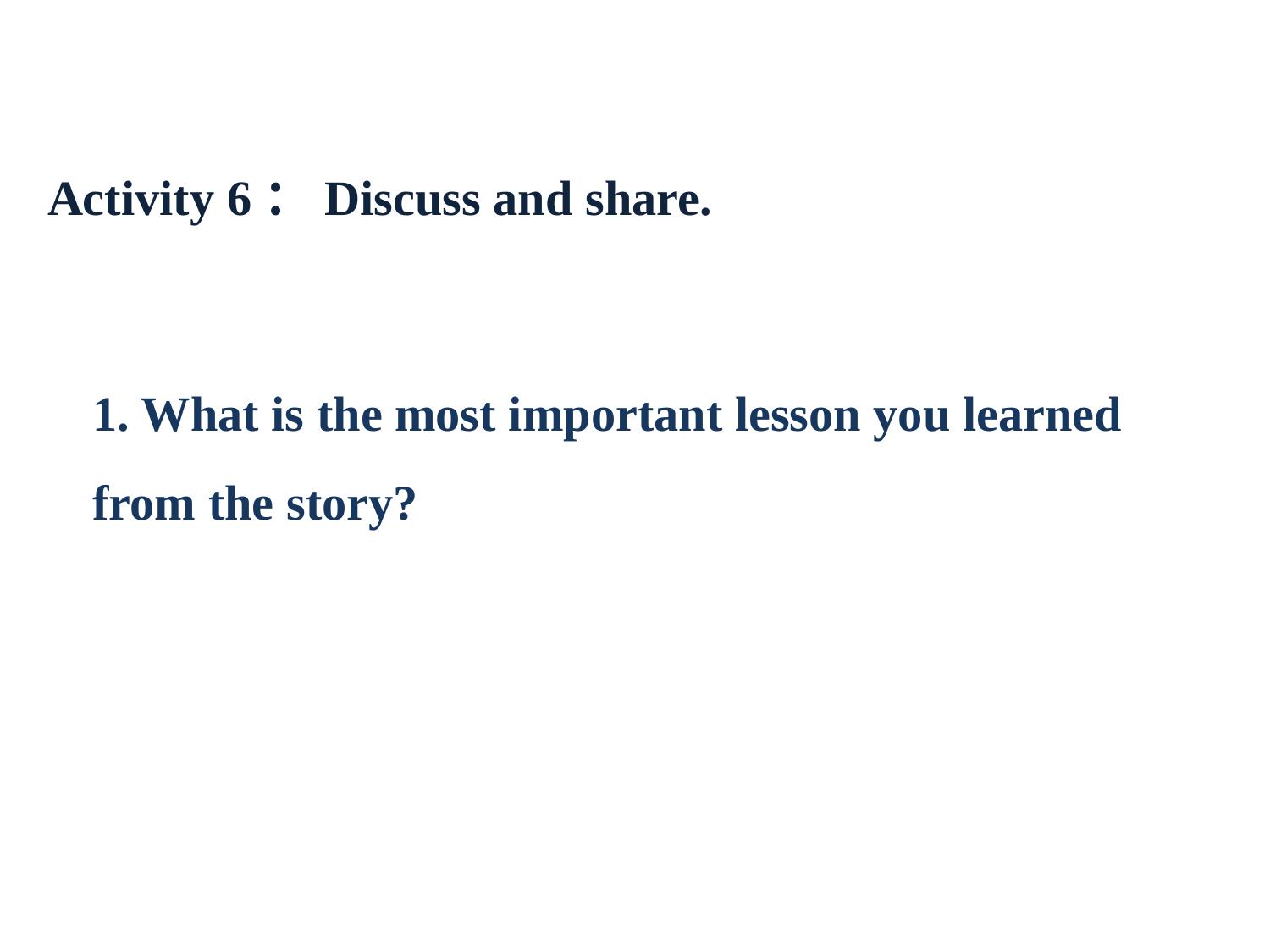

Activity 6：Discuss and share.
1. What is the most important lesson you learned from the story?